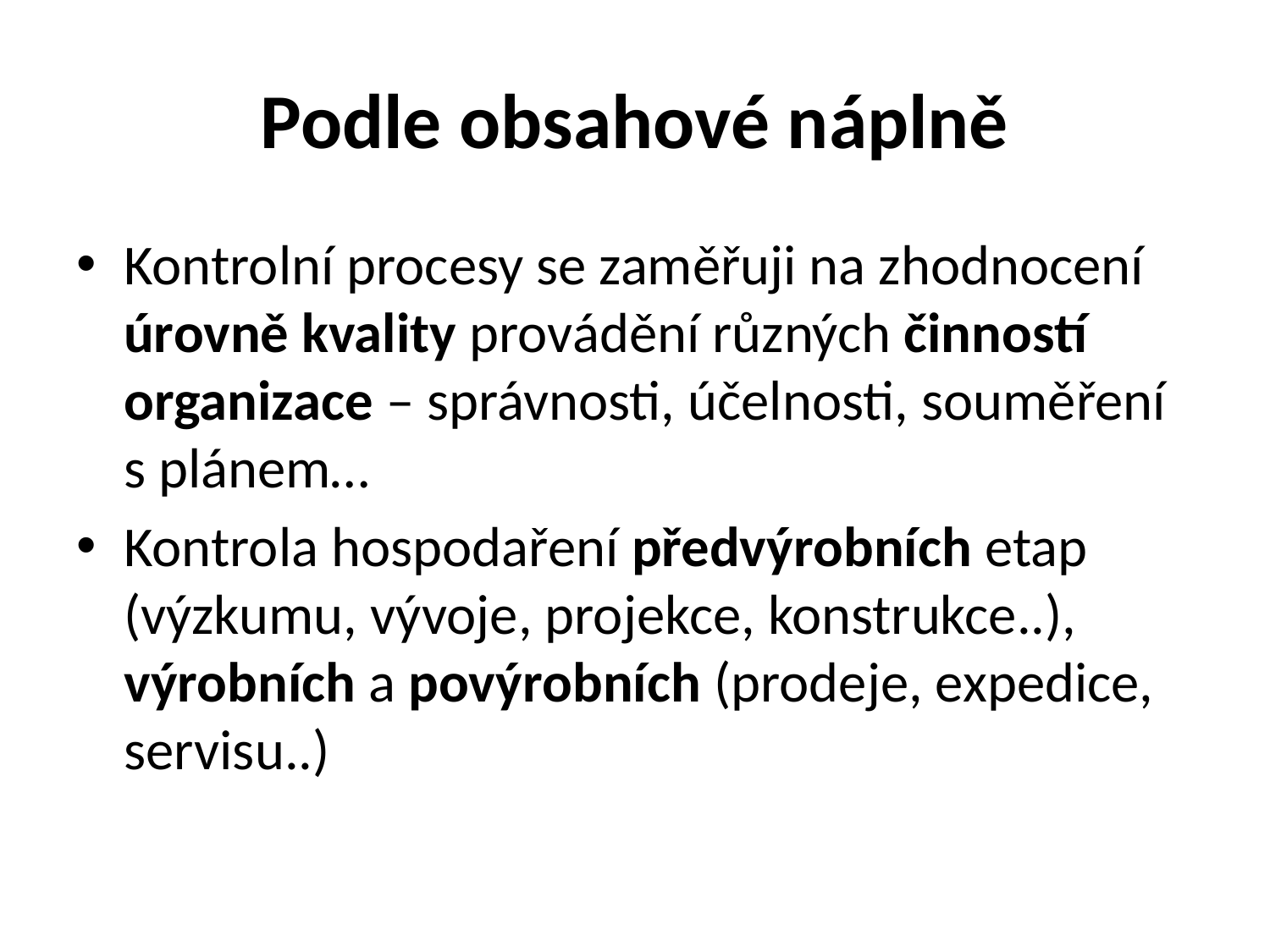

# Podle obsahové náplně
Kontrolní procesy se zaměřuji na zhodnocení úrovně kvality provádění různých činností organizace – správnosti, účelnosti, souměření s plánem…
Kontrola hospodaření předvýrobních etap (výzkumu, vývoje, projekce, konstrukce..), výrobních a povýrobních (prodeje, expedice, servisu..)